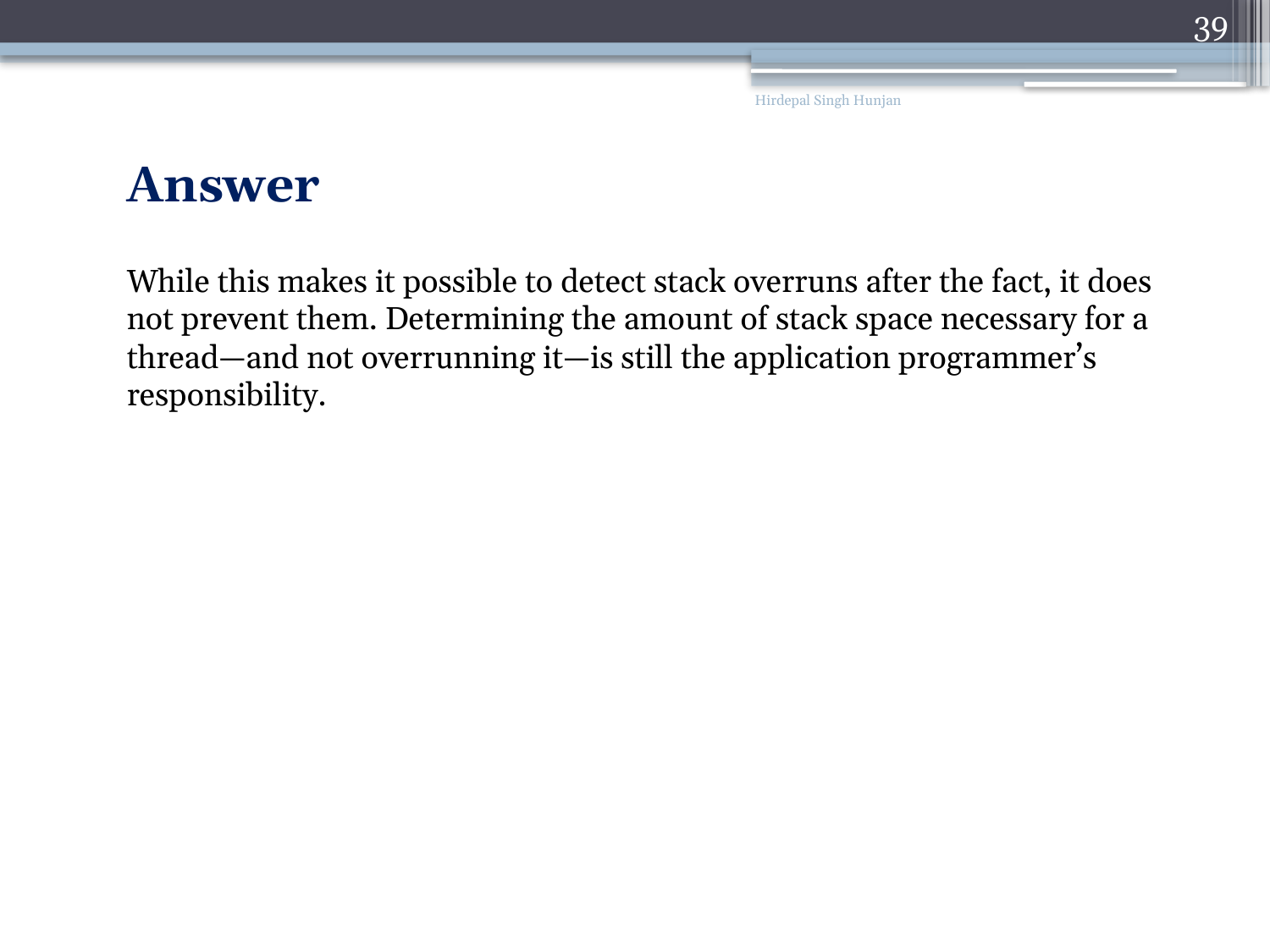

39
Hirdepal Singh Hunjan
	Answer

	While this makes it possible to detect stack overruns after the fact, it does not prevent them. Determining the amount of stack space necessary for a thread—and not overrunning it—is still the application programmer’s responsibility.

#